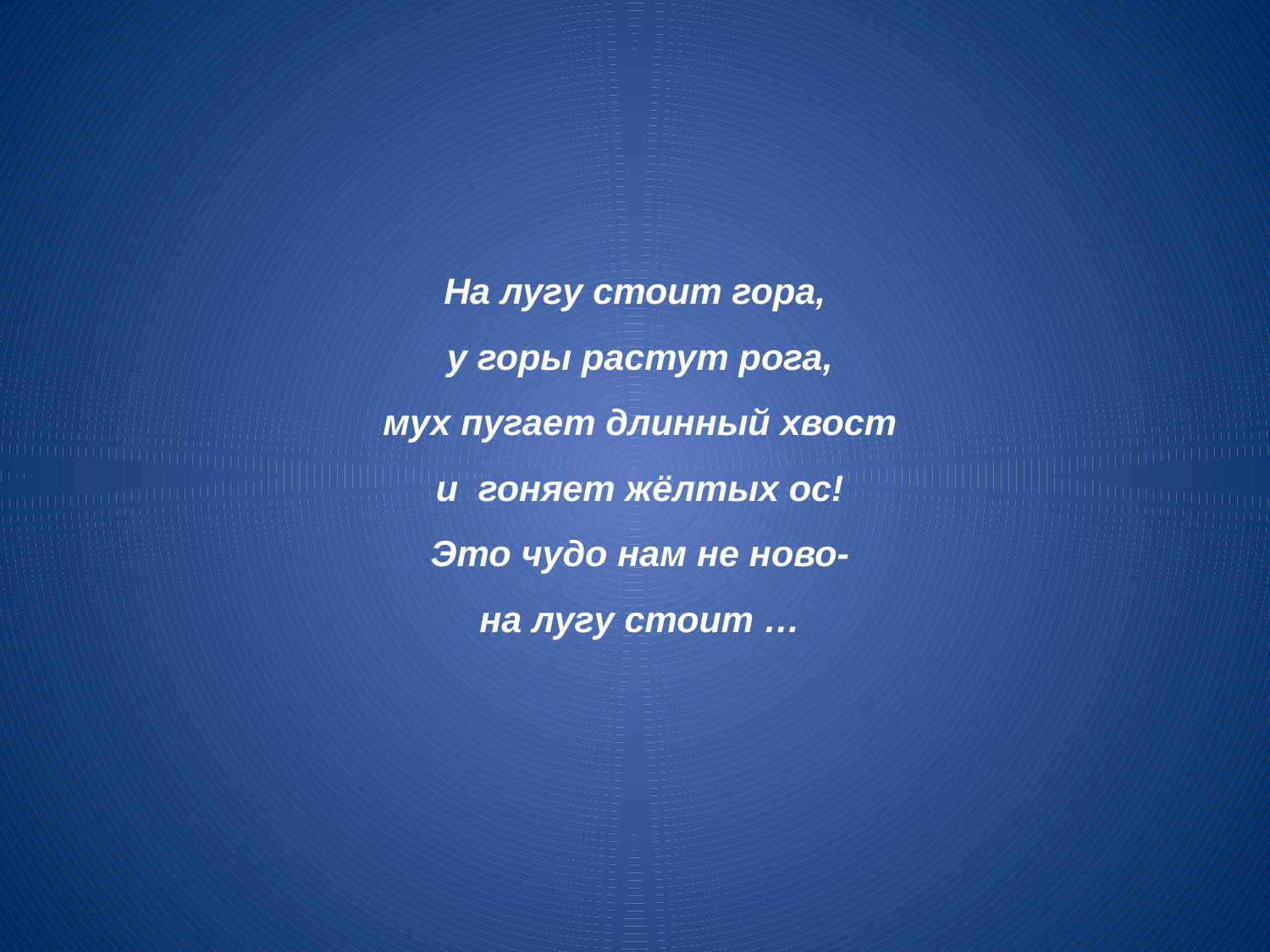

# На лугу стоит гора,  у горы растут рога,  мух пугает длинный хвост  и  гоняет жёлтых ос!  Это чудо нам не ново-  на лугу стоит …